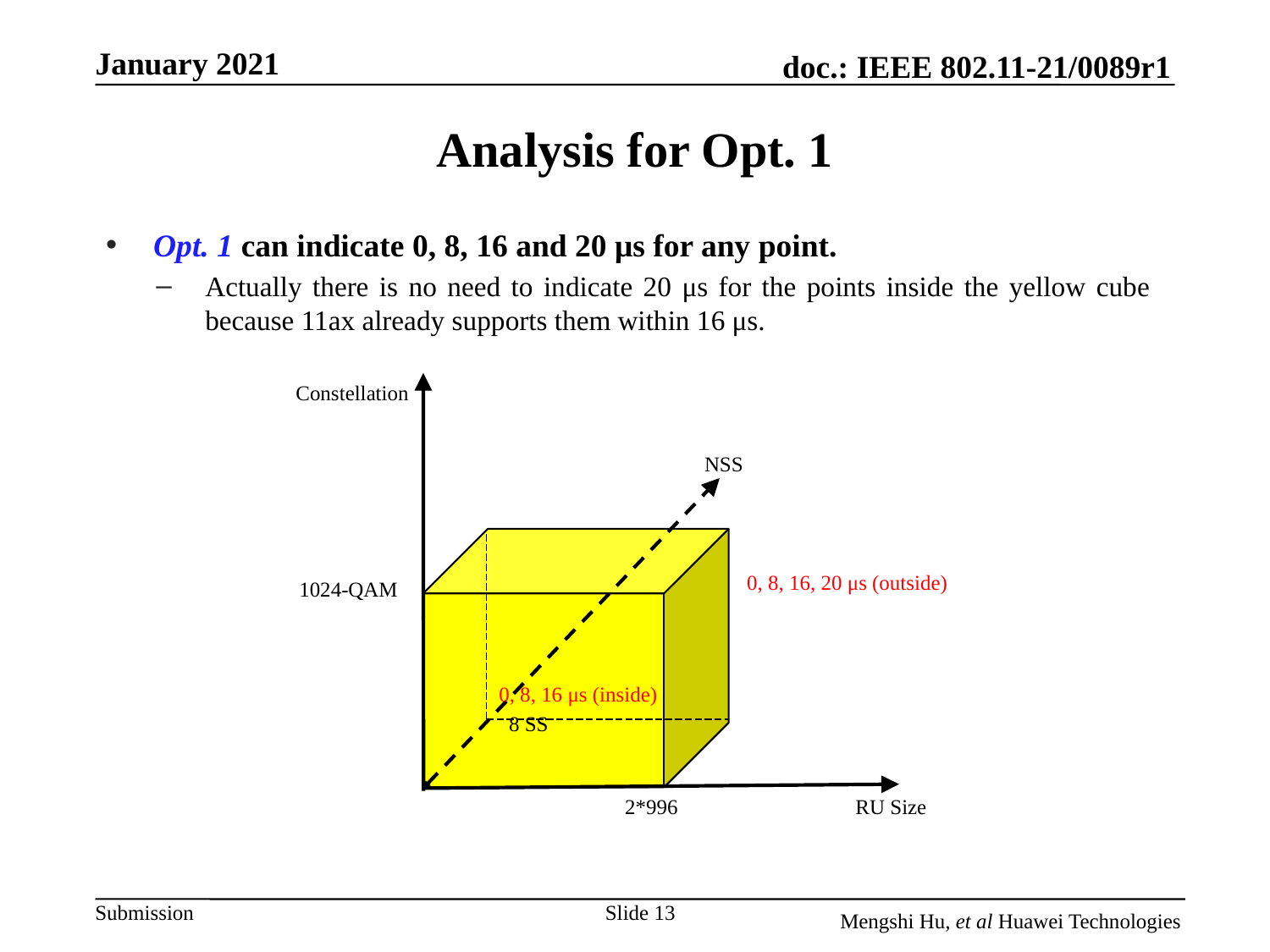

# Analysis for Opt. 1
Opt. 1 can indicate 0, 8, 16 and 20 μs for any point.
Actually there is no need to indicate 20 μs for the points inside the yellow cube because 11ax already supports them within 16 μs.
Constellation
NSS

0, 8, 16, 20 μs (outside)
1024-QAM
0, 8, 16 μs (inside)
8 SS
RU Size
2*996
Slide 13